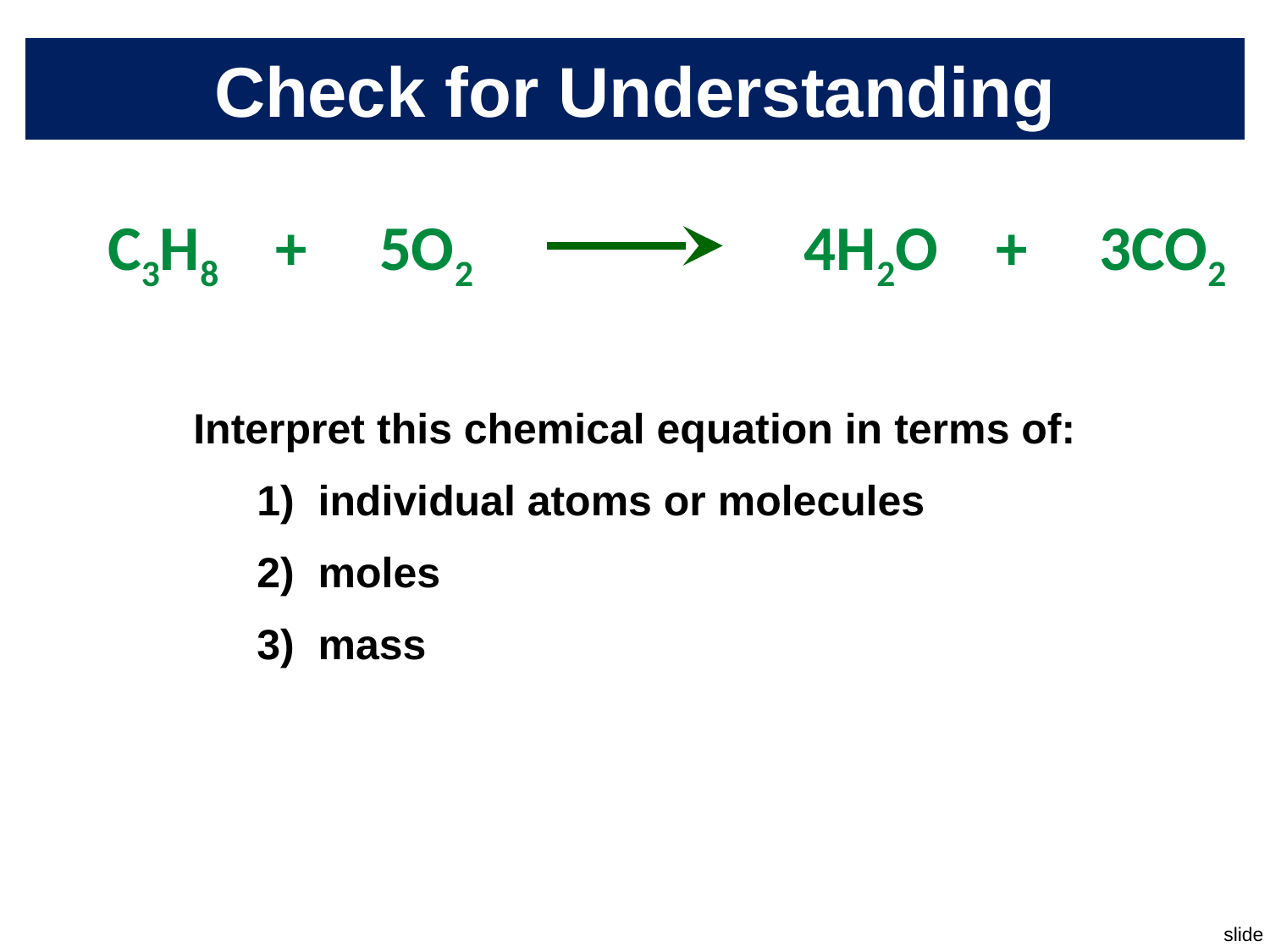

# Check for Understanding
C3H8    +     5O2                       4H2O    +     3CO2
Interpret this chemical equation in terms of:
1)  individual atoms or molecules
2)  moles
3)  mass